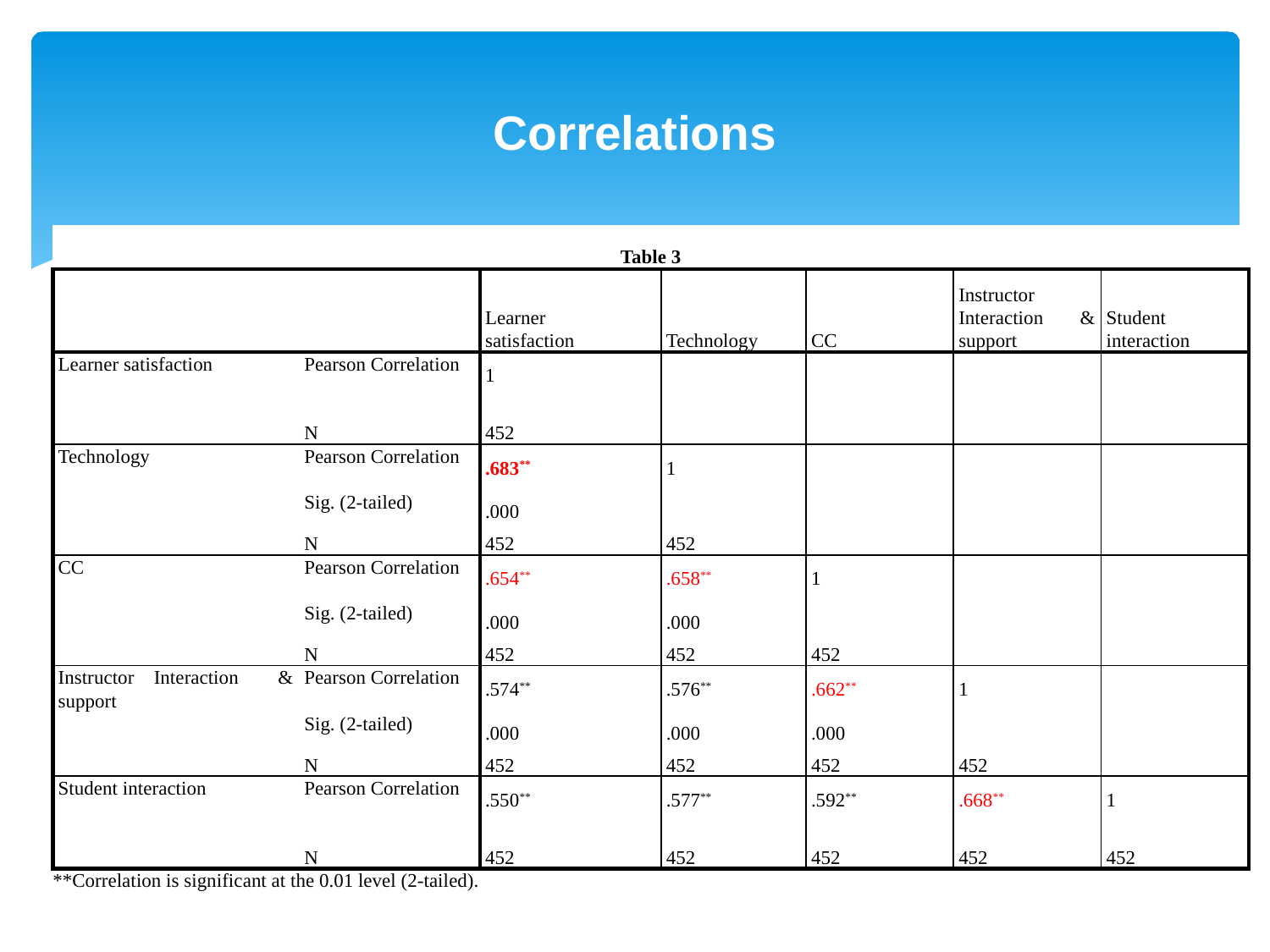

# Correlations
| Table 3 |  |  |  |  |  |  |
| --- | --- | --- | --- | --- | --- | --- |
|  |  | Learner satisfaction | Technology | CC | Instructor Interaction & support | Student interaction |
| Learner satisfaction | Pearson Correlation | 1 |  |  |  |  |
|  |  |  |  |  |  |  |
|  | N | 452 |  |  |  |  |
| Technology | Pearson Correlation | .683\*\* | 1 |  |  |  |
|  | Sig. (2-tailed) | .000 |  |  |  |  |
|  | N | 452 | 452 |  |  |  |
| CC | Pearson Correlation | .654\*\* | .658\*\* | 1 |  |  |
|  | Sig. (2-tailed) | .000 | .000 |  |  |  |
|  | N | 452 | 452 | 452 |  |  |
| Instructor Interaction & support | Pearson Correlation | .574\*\* | .576\*\* | .662\*\* | 1 |  |
|  | Sig. (2-tailed) | .000 | .000 | .000 |  |  |
|  | N | 452 | 452 | 452 | 452 |  |
| Student interaction | Pearson Correlation | .550\*\* | .577\*\* | .592\*\* | .668\*\* | 1 |
|  |  |  |  |  |  |  |
|  | N | 452 | 452 | 452 | 452 | 452 |
| \*\*Correlation is significant at the 0.01 level (2-tailed). |  |  |  |  |  |  |